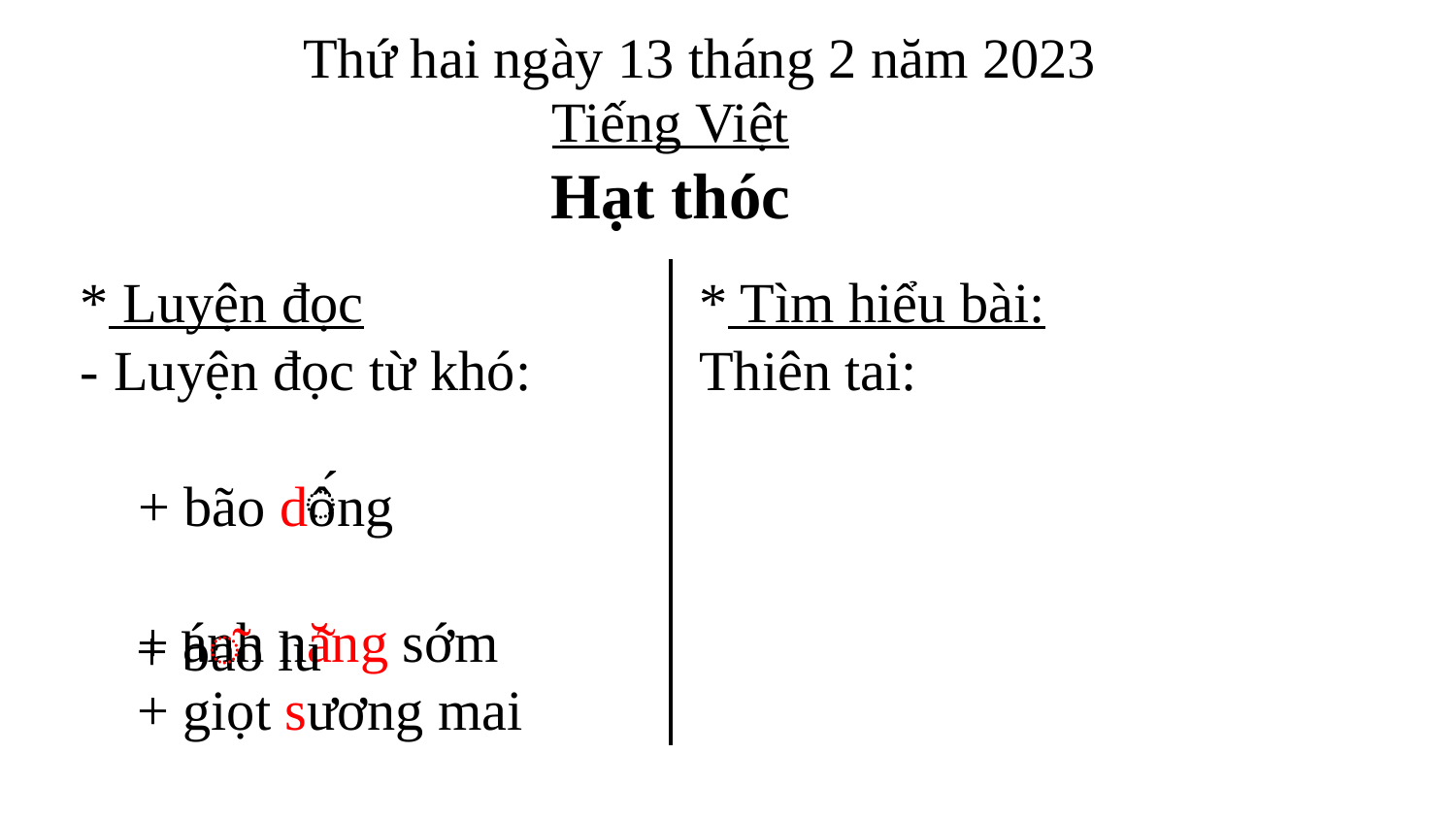

Thứ hai ngày 13 tháng 2 năm 2023
Tiếng Việt
Hạt thóc
* Luyện đọc
- Luyện đọc từ khó:
    + bão dông
    + ánh năng sớm
    + giọt sương mai

- Luyện đọc câu dài:
* Tìm hiểu bài:
Thiên tai:
́
͂͂      ͂
+ bao lu